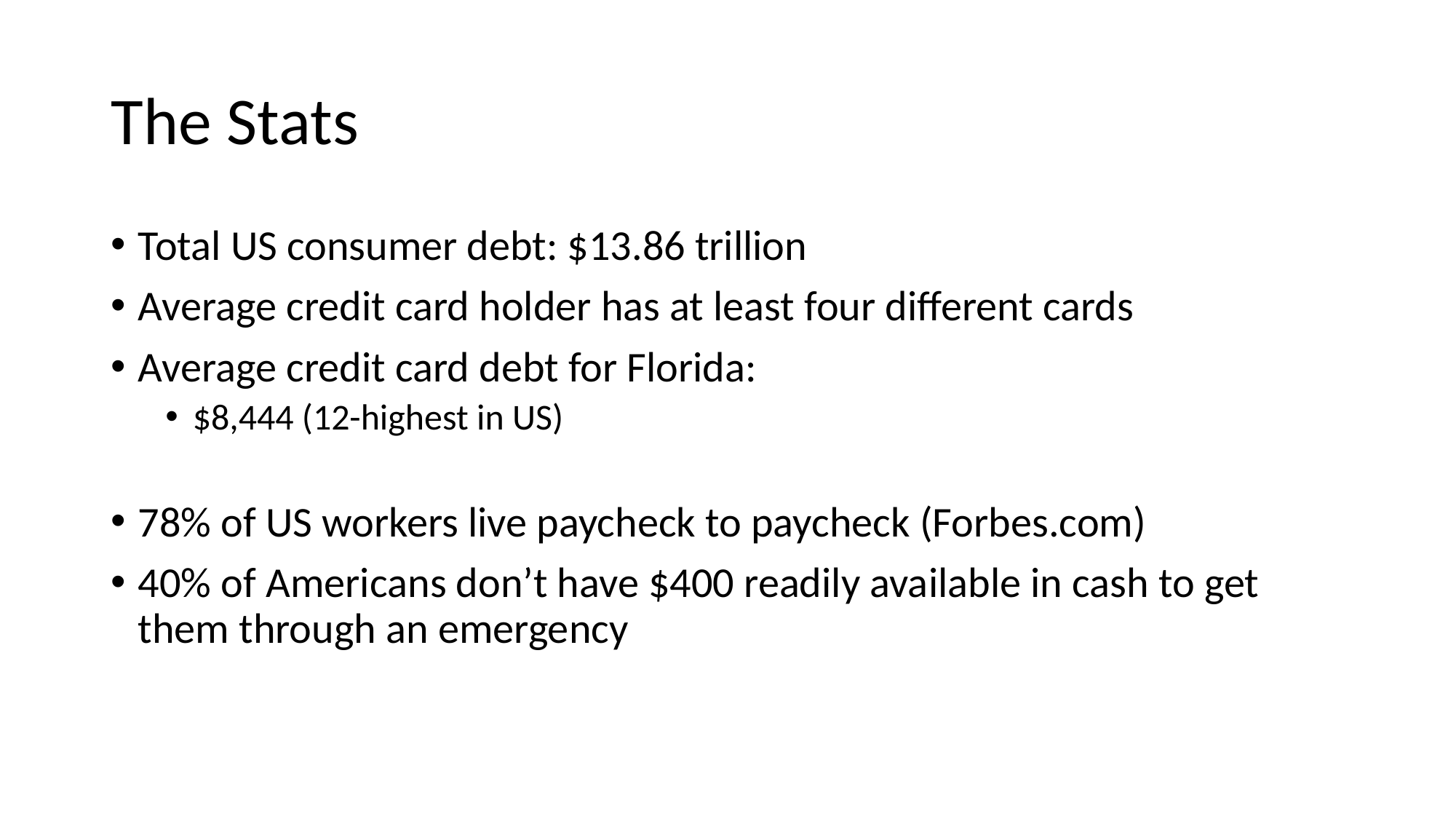

# The Stats
Total US consumer debt: $13.86 trillion
Average credit card holder has at least four different cards
Average credit card debt for Florida:
$8,444 (12-highest in US)

78% of US workers live paycheck to paycheck (Forbes.com)
40% of Americans don’t have $400 readily available in cash to get them through an emergency